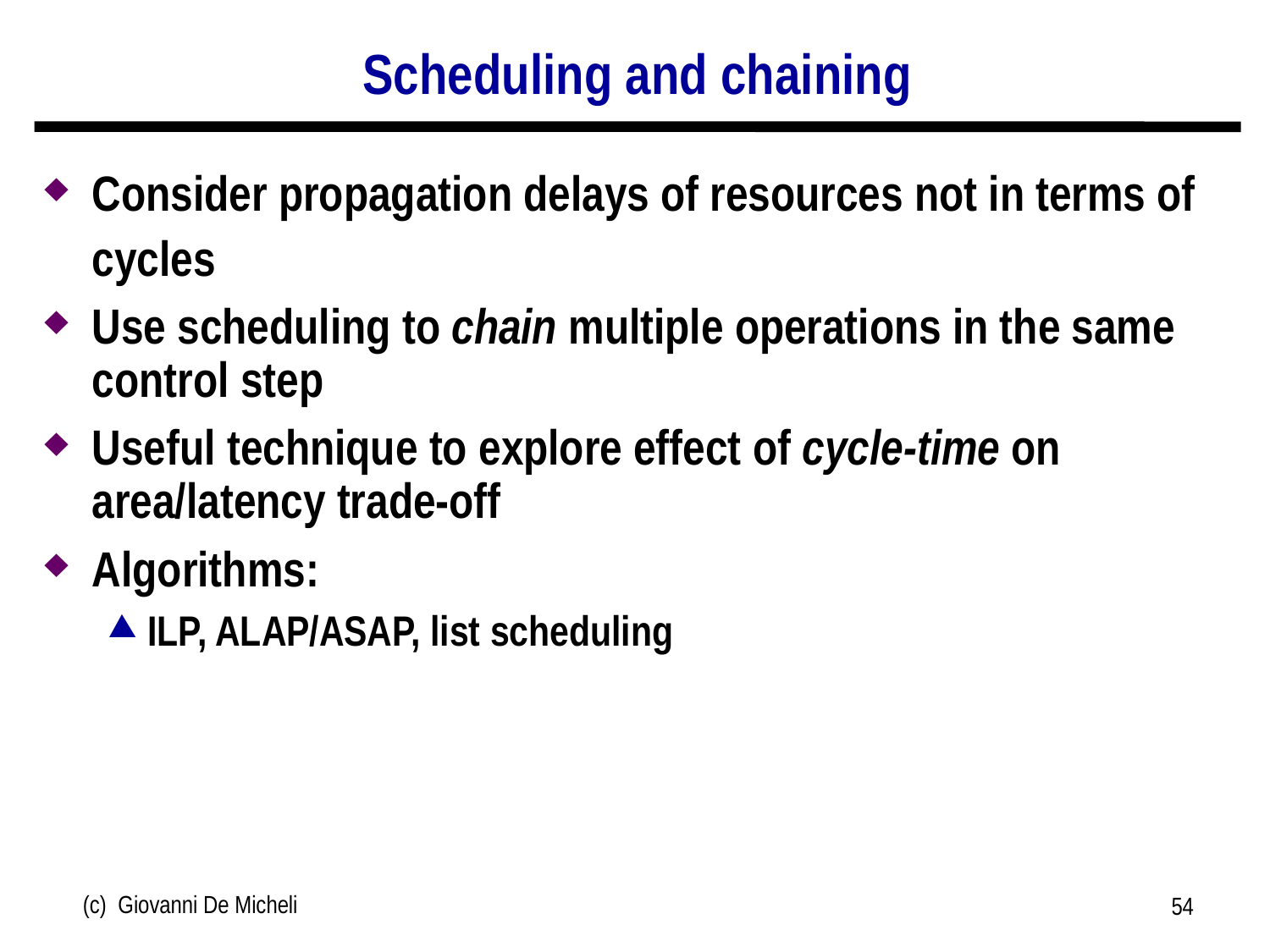

# Scheduling and chaining
Consider propagation delays of resources not in terms of cycles
Use scheduling to chain multiple operations in the same control step
Useful technique to explore effect of cycle-time on area/latency trade-off
Algorithms:
ILP, ALAP/ASAP, list scheduling
(c)  Giovanni De Micheli
54